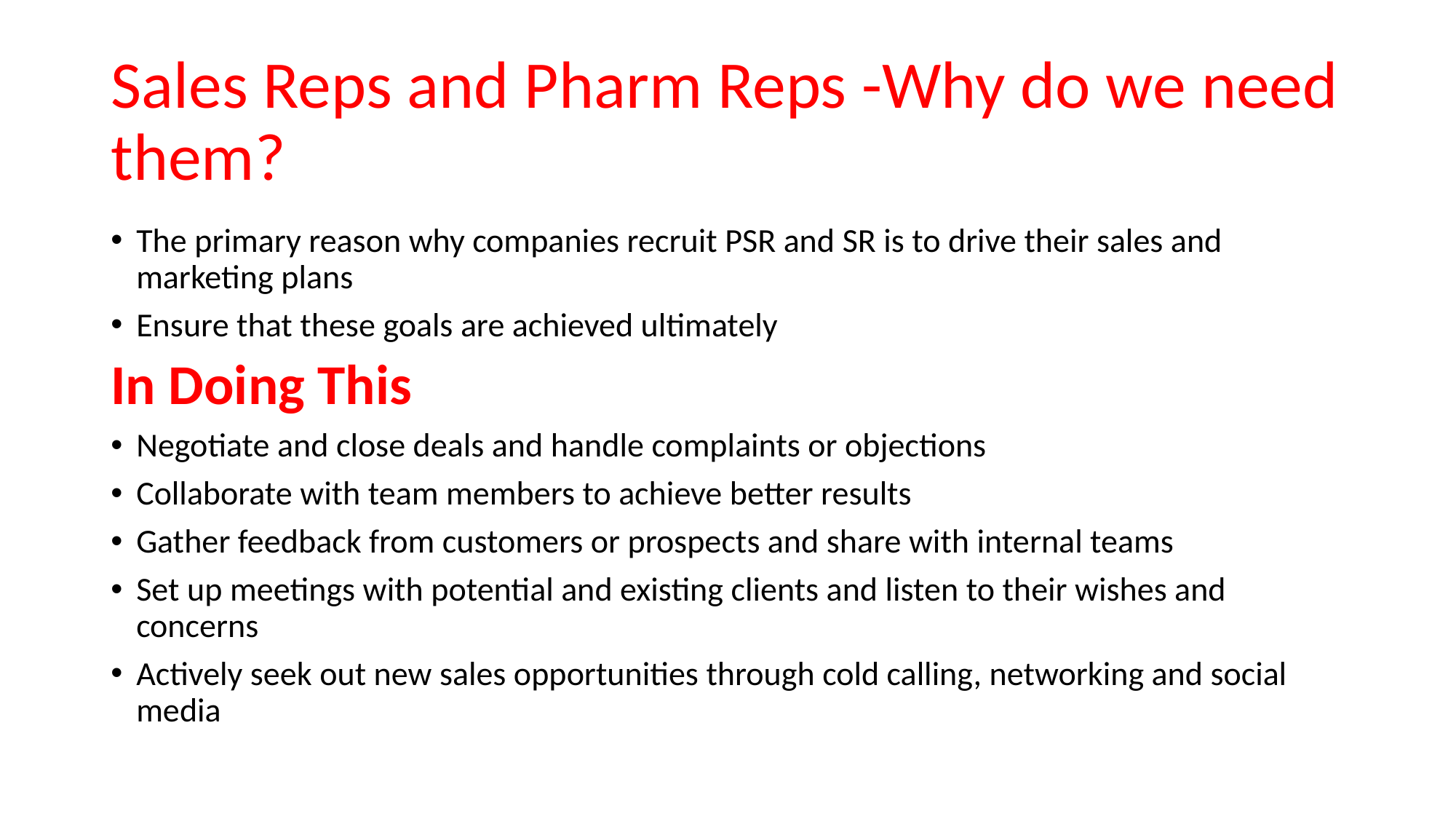

# Sales Reps and Pharm Reps -Why do we need them?
The primary reason why companies recruit PSR and SR is to drive their sales and marketing plans
Ensure that these goals are achieved ultimately
In Doing This
Negotiate and close deals and handle complaints or objections
Collaborate with team members to achieve better results
Gather feedback from customers or prospects and share with internal teams
Set up meetings with potential and existing clients and listen to their wishes and concerns
Actively seek out new sales opportunities through cold calling, networking and social media